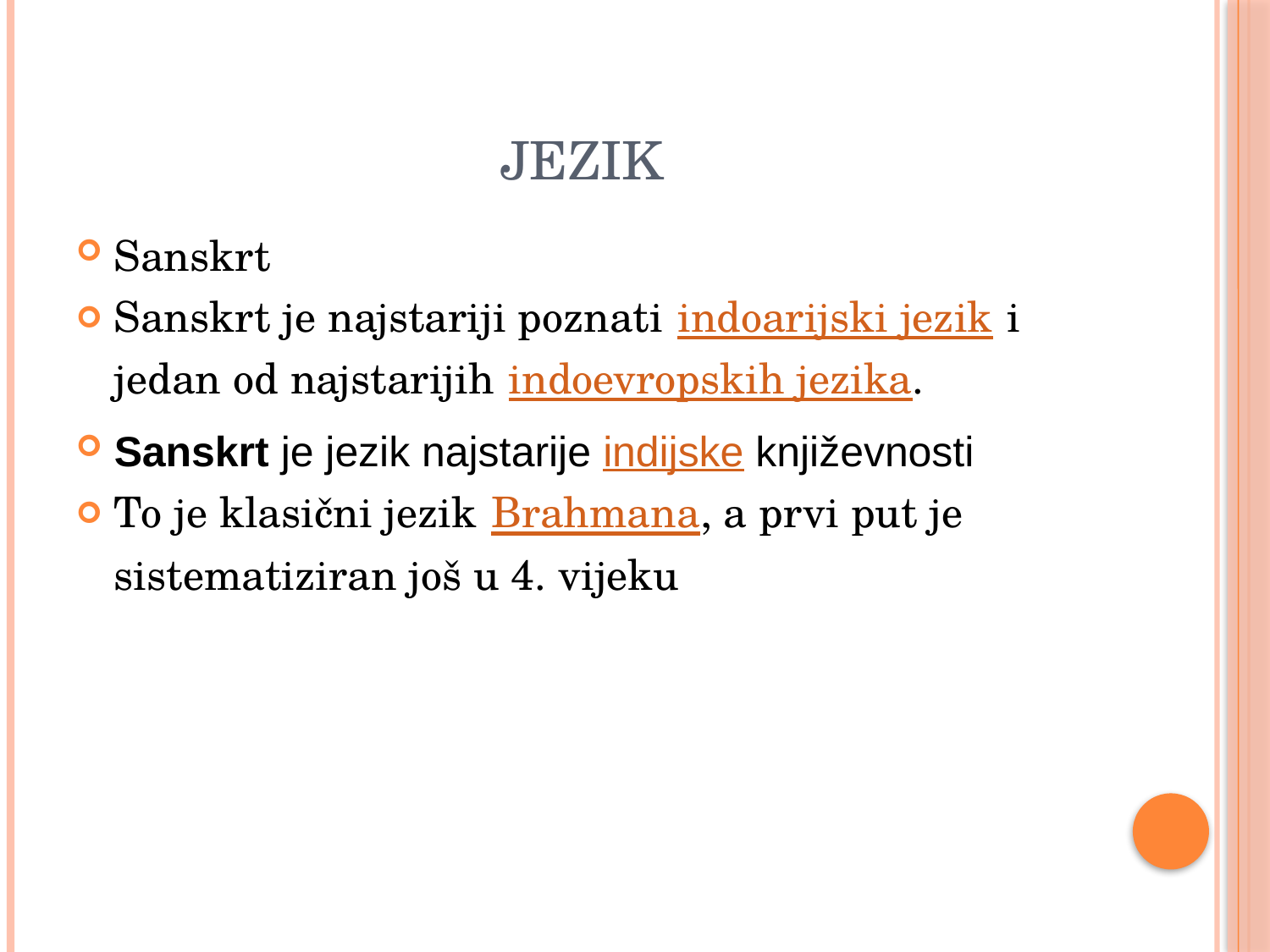

# Jezik
Sanskrt
Sanskrt je najstariji poznati indoarijski jezik i jedan od najstarijih indoevropskih jezika.
Sanskrt je jezik najstarije indijske književnosti
To je klasični jezik Brahmana, a prvi put je sistematiziran još u 4. vijeku